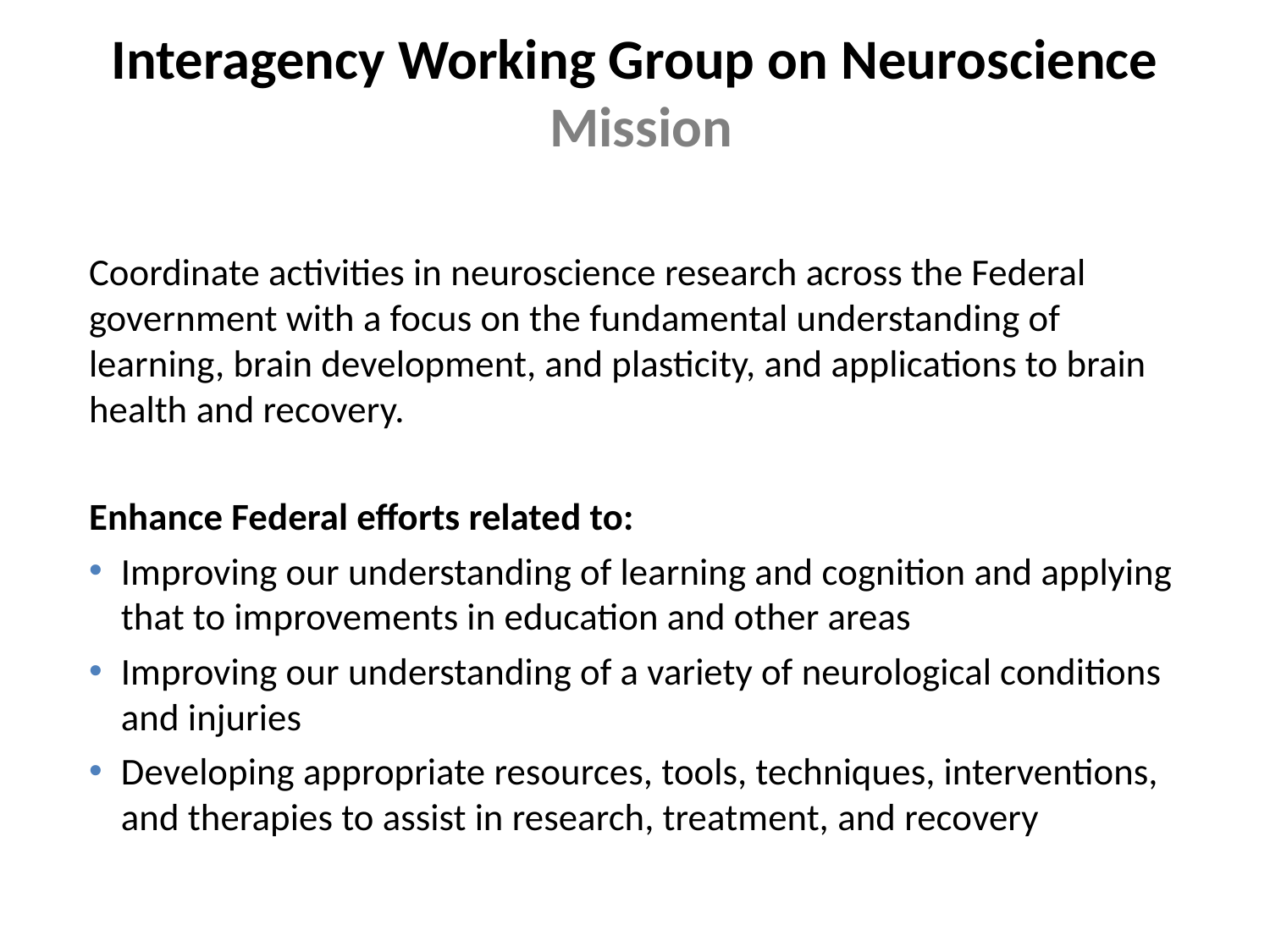

# Interagency Working Group on Neuroscience Mission
Coordinate activities in neuroscience research across the Federal government with a focus on the fundamental understanding of learning, brain development, and plasticity, and applications to brain health and recovery.

Enhance Federal efforts related to:
Improving our understanding of learning and cognition and applying that to improvements in education and other areas
Improving our understanding of a variety of neurological conditions and injuries
Developing appropriate resources, tools, techniques, interventions, and therapies to assist in research, treatment, and recovery